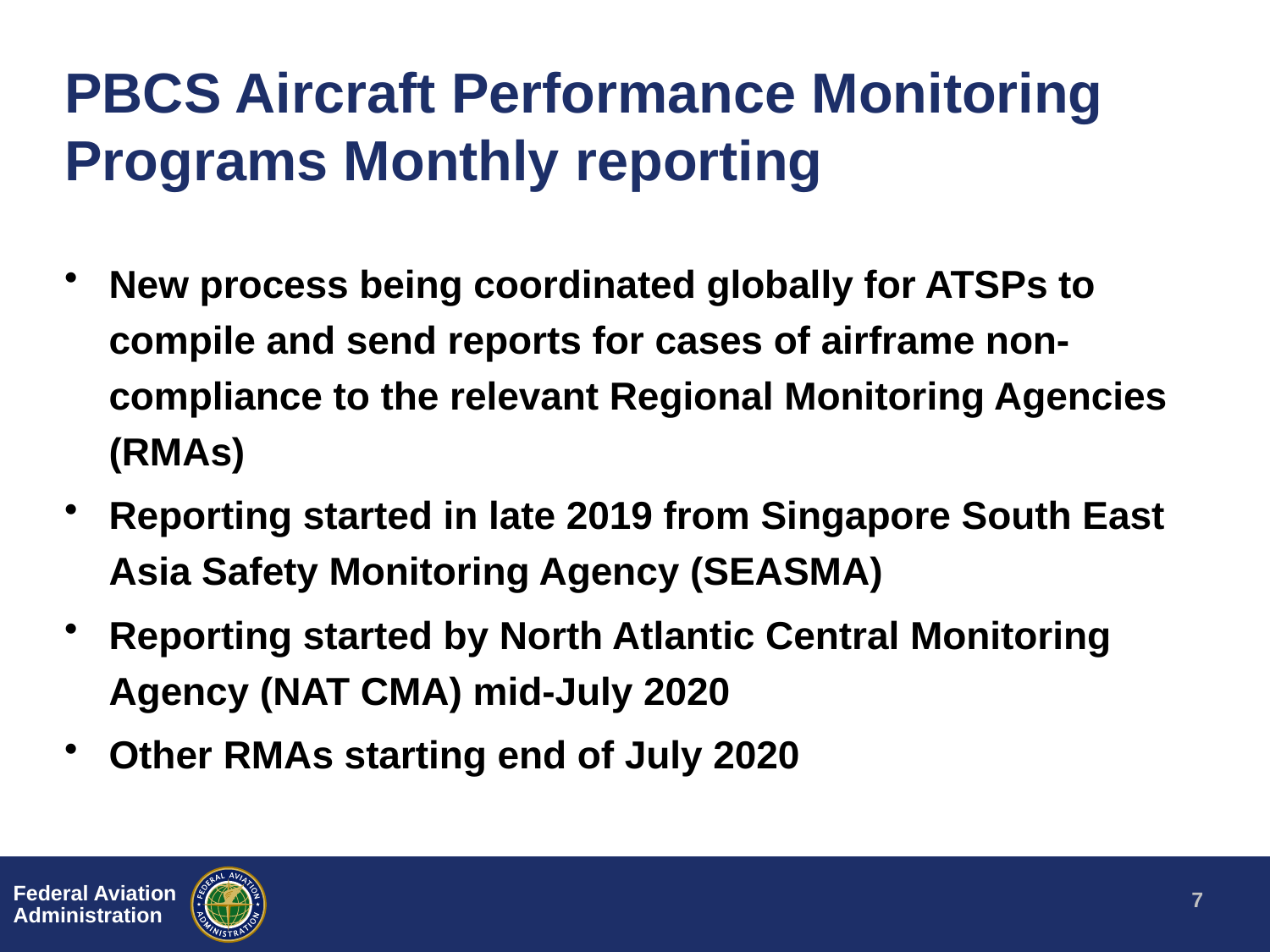

# PBCS Aircraft Performance Monitoring Programs Monthly reporting
New process being coordinated globally for ATSPs to compile and send reports for cases of airframe non-compliance to the relevant Regional Monitoring Agencies (RMAs)
Reporting started in late 2019 from Singapore South East Asia Safety Monitoring Agency (SEASMA)
Reporting started by North Atlantic Central Monitoring Agency (NAT CMA) mid-July 2020
Other RMAs starting end of July 2020